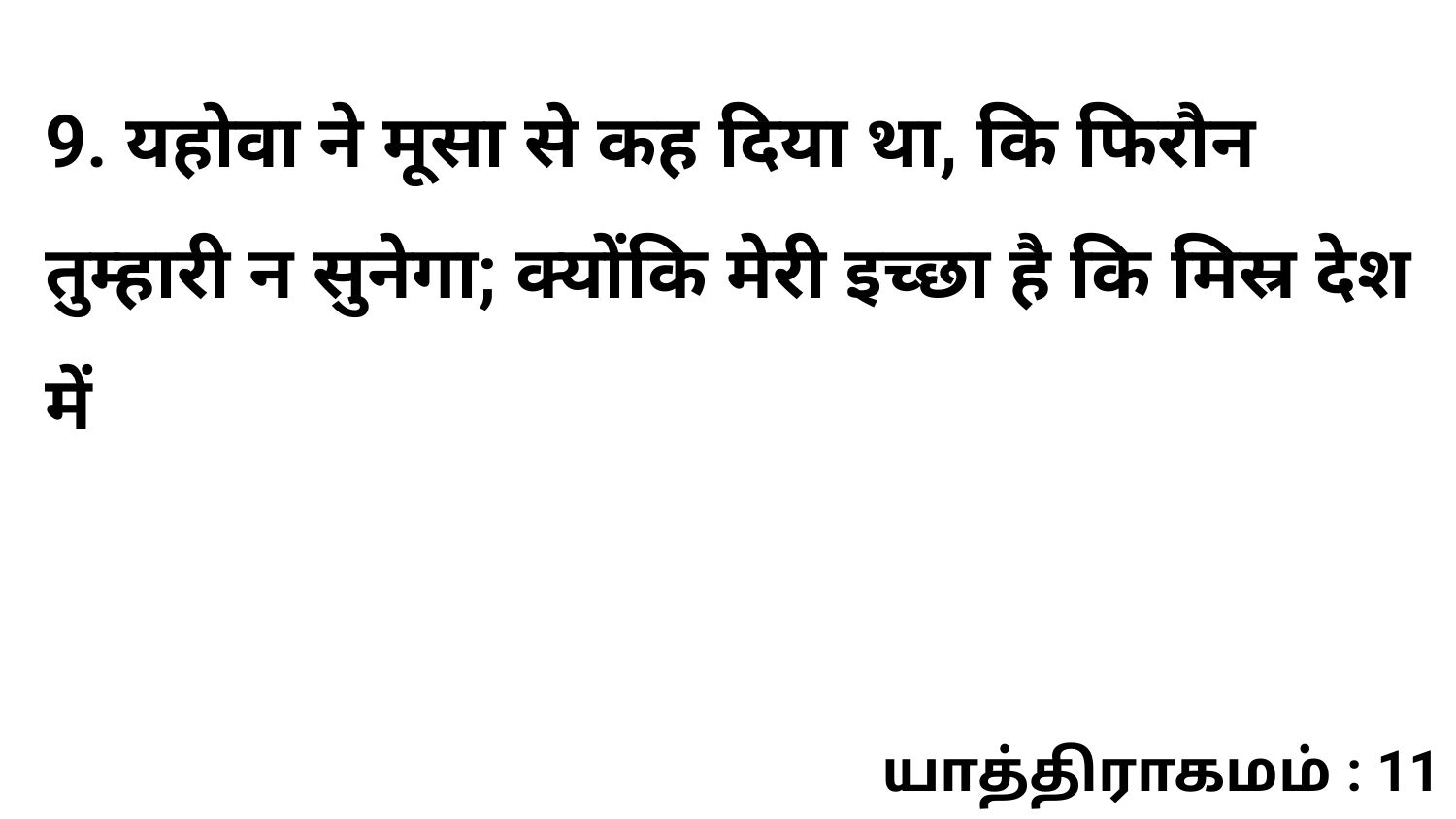

9. यहोवा ने मूसा से कह दिया था, कि फिरौन तुम्हारी न सुनेगा; क्योंकि मेरी इच्छा है कि मिस्र देश में
யாத்திராகமம் : 11